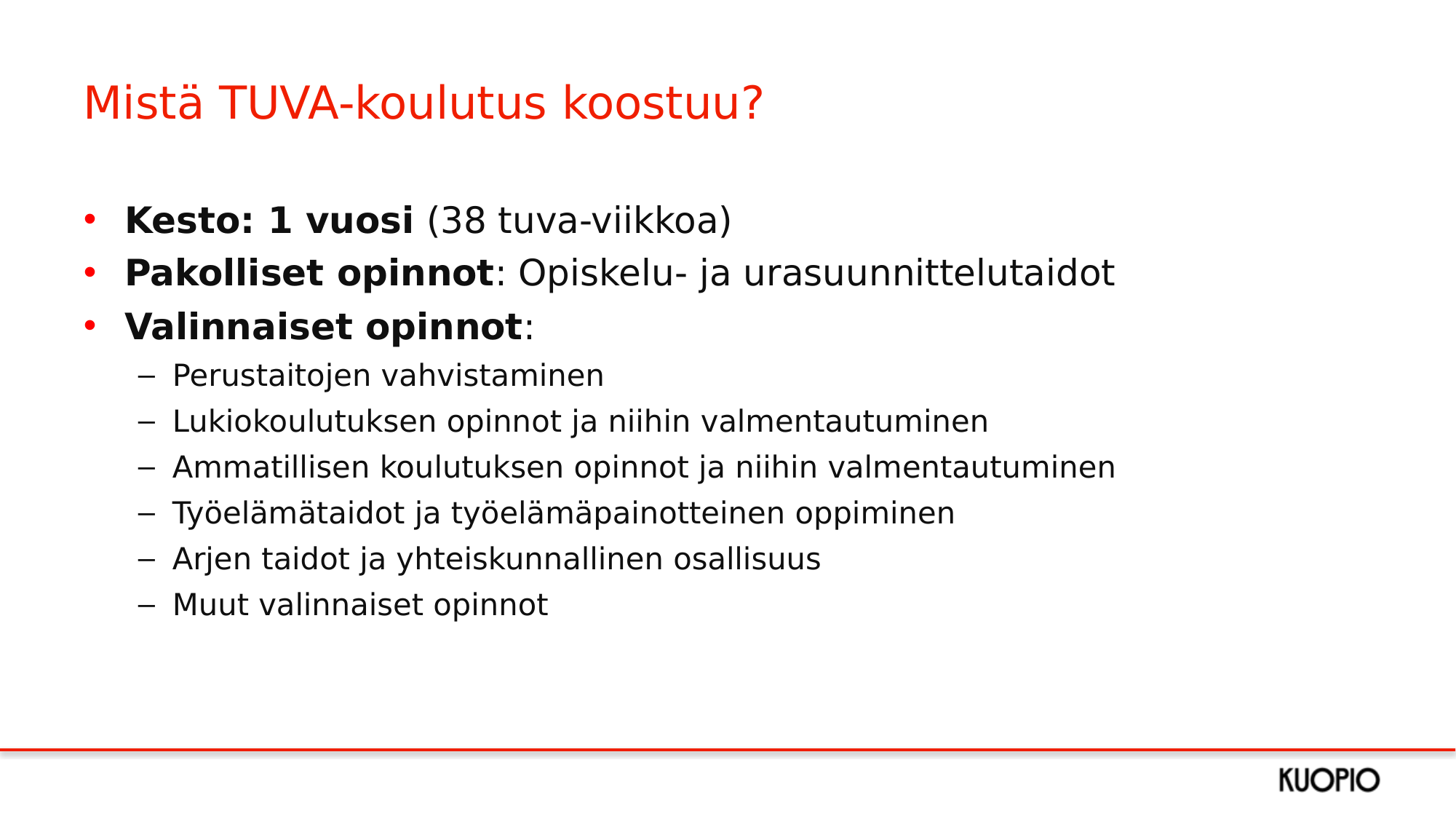

# Mistä TUVA-koulutus koostuu?
Kesto: 1 vuosi (38 tuva-viikkoa)
Pakolliset opinnot: Opiskelu- ja urasuunnittelutaidot
Valinnaiset opinnot:
Perustaitojen vahvistaminen
Lukiokoulutuksen opinnot ja niihin valmentautuminen
Ammatillisen koulutuksen opinnot ja niihin valmentautuminen
Työelämätaidot ja työelämäpainotteinen oppiminen
Arjen taidot ja yhteiskunnallinen osallisuus
Muut valinnaiset opinnot